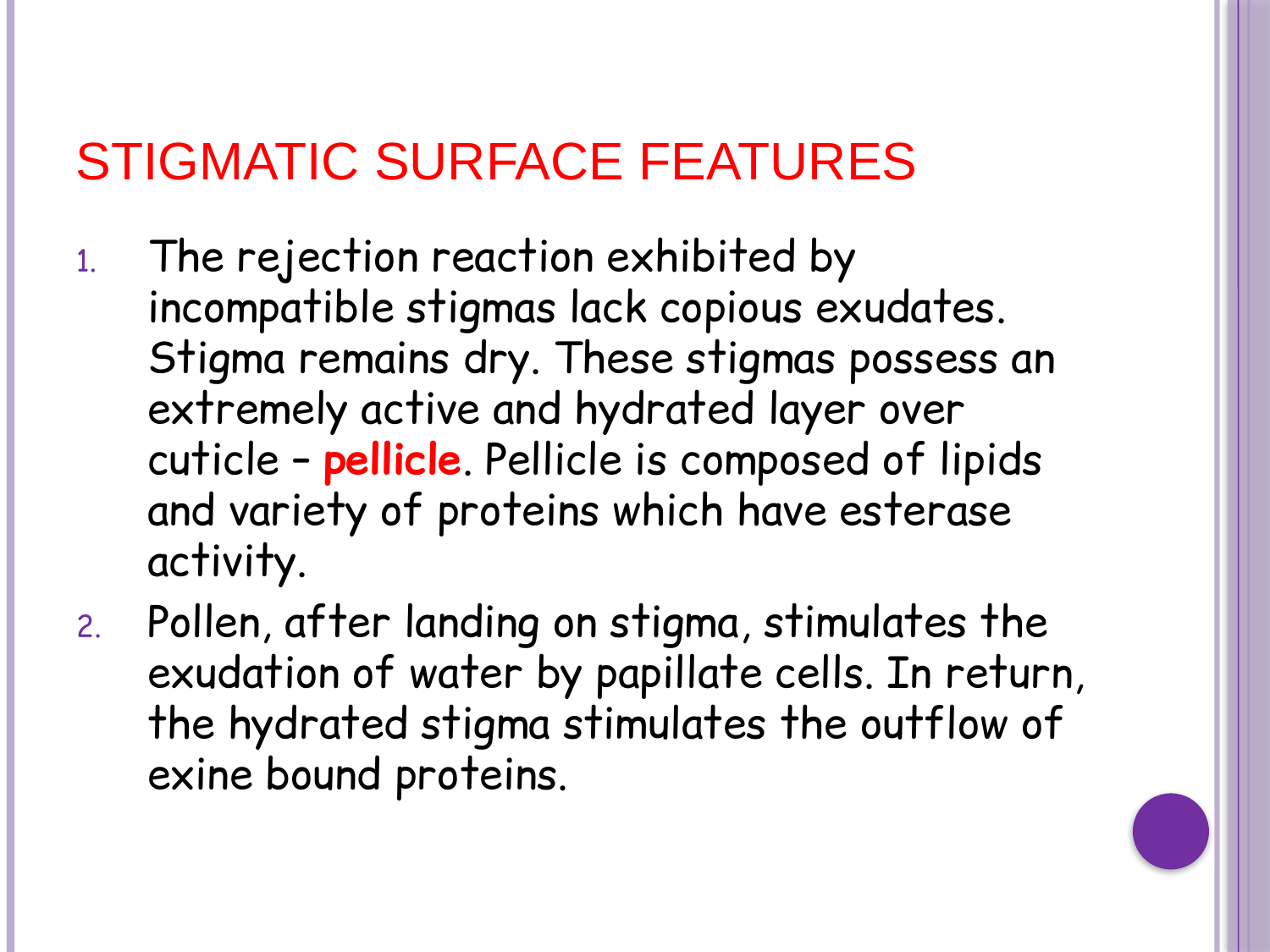

# Stigmatic surface features
The rejection reaction exhibited by incompatible stigmas lack copious exudates. Stigma remains dry. These stigmas possess an extremely active and hydrated layer over cuticle – pellicle. Pellicle is composed of lipids and variety of proteins which have esterase activity.
Pollen, after landing on stigma, stimulates the exudation of water by papillate cells. In return, the hydrated stigma stimulates the outflow of exine bound proteins.